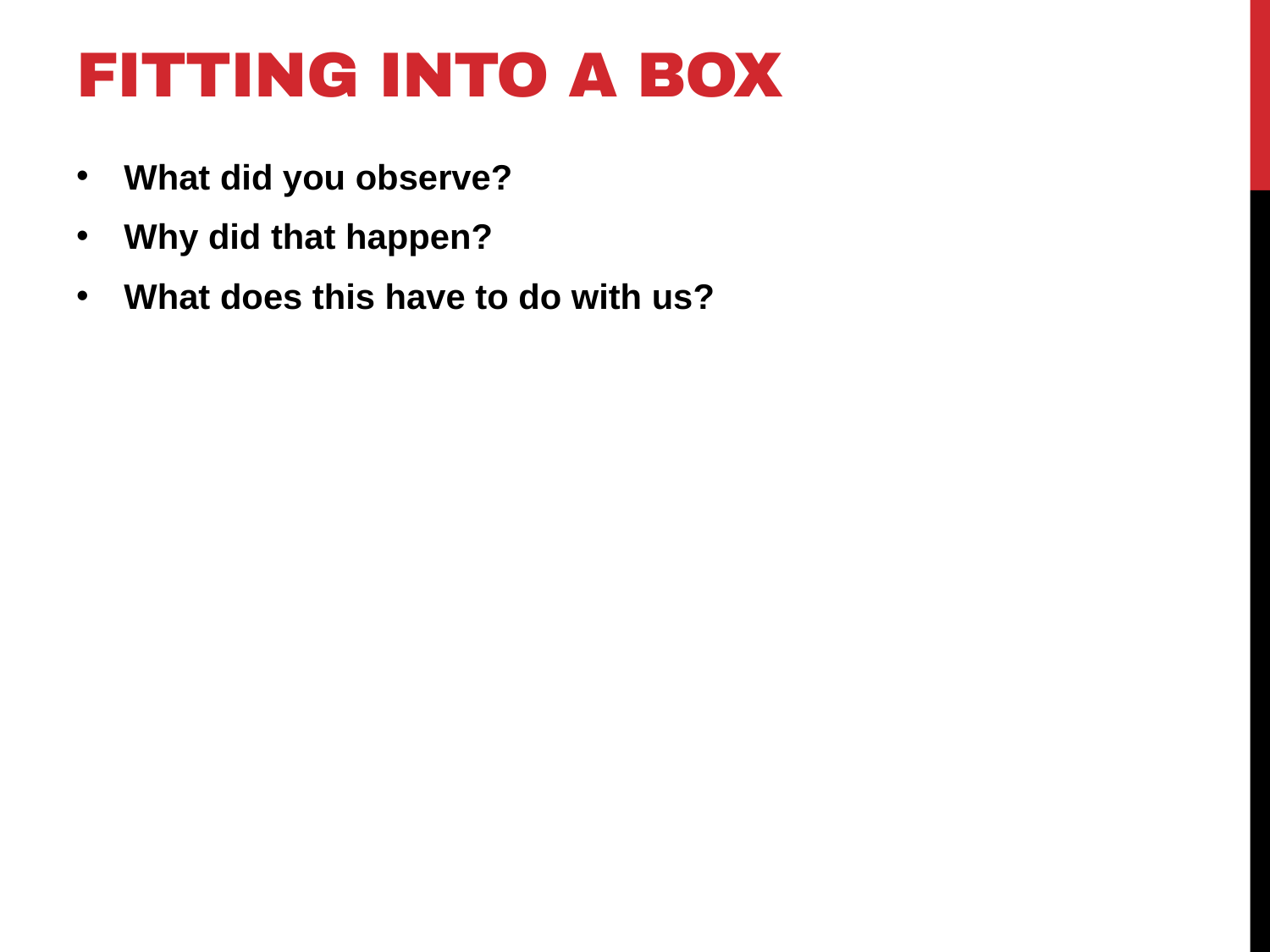

# Fitting into a box
What did you observe?
Why did that happen?
What does this have to do with us?